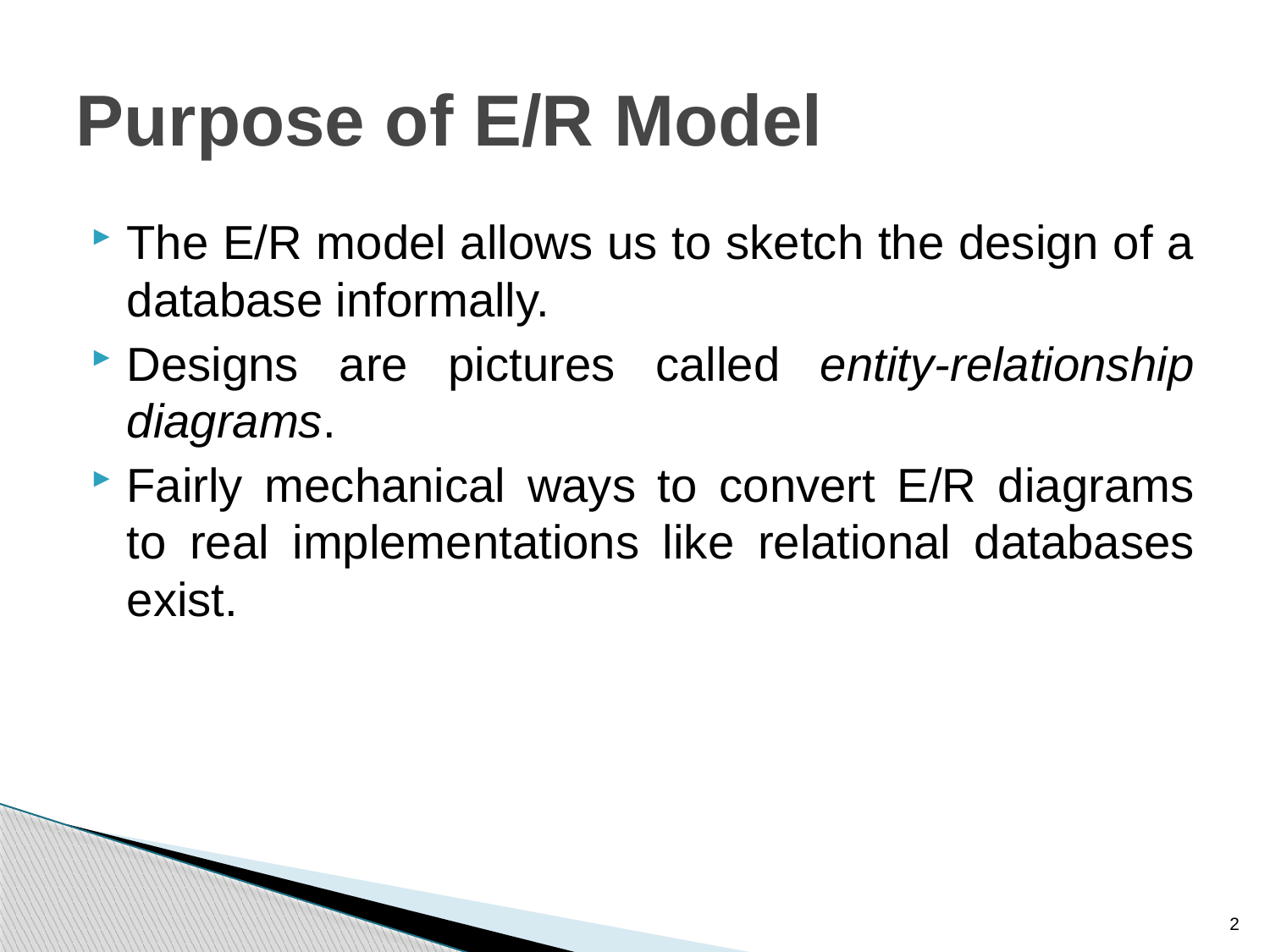

# Purpose of E/R Model
The E/R model allows us to sketch the design of a database informally.
Designs are pictures called entity-relationship diagrams.
Fairly mechanical ways to convert E/R diagrams to real implementations like relational databases exist.
2